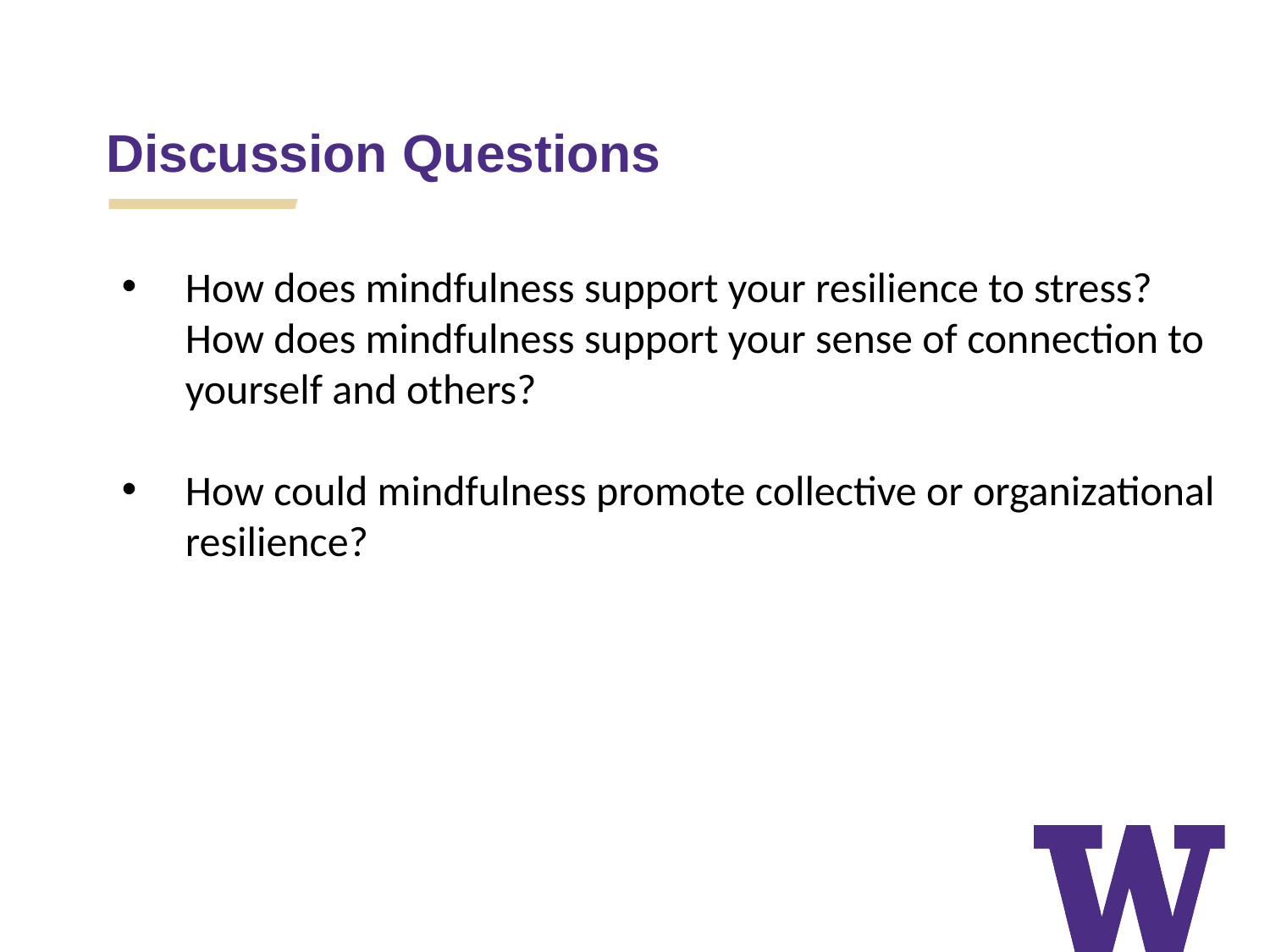

# Discussion Questions
How does mindfulness support your resilience to stress? How does mindfulness support your sense of connection to yourself and others?

How could mindfulness promote collective or organizational resilience?